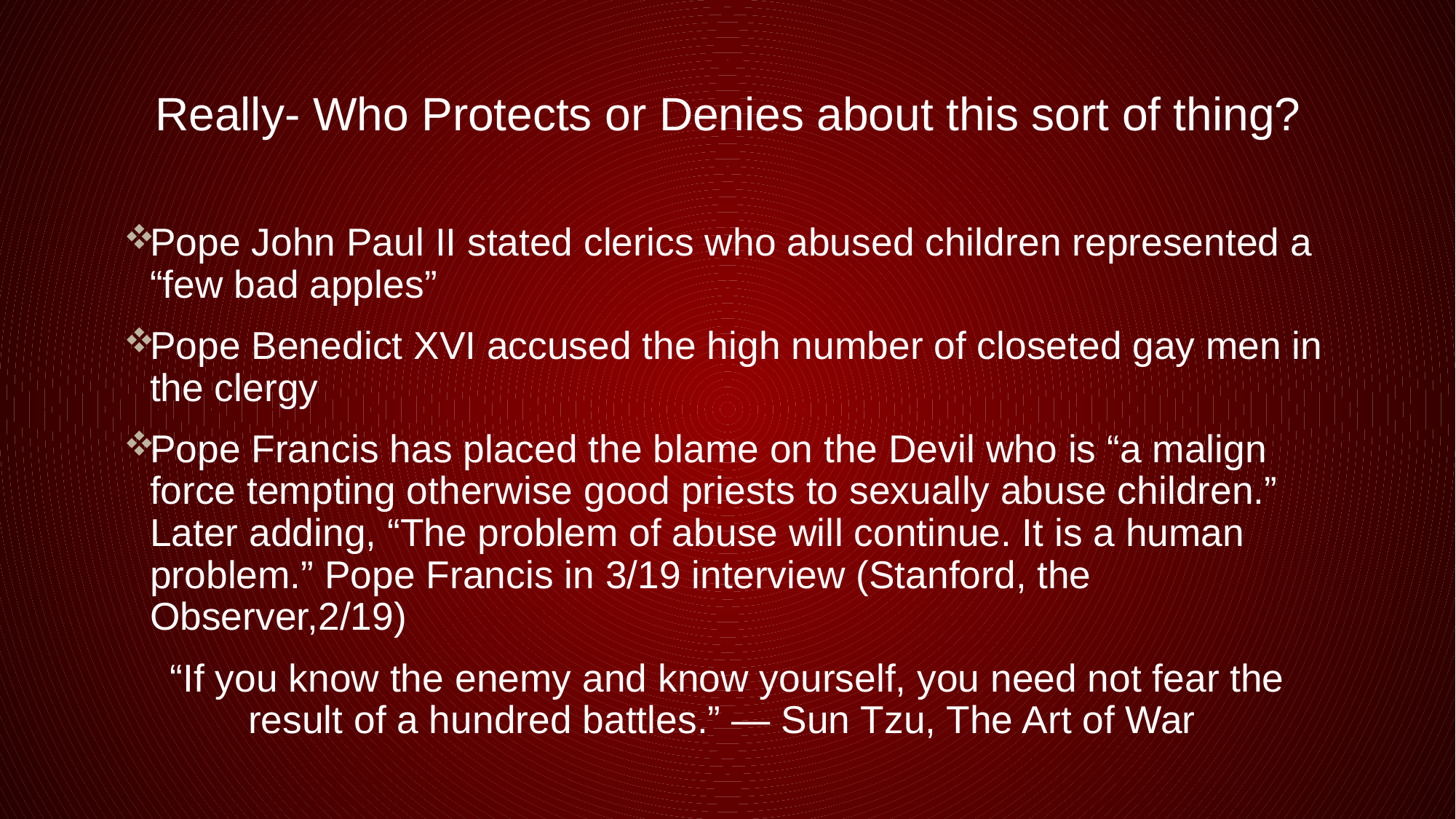

# Really- Who Protects or Denies about this sort of thing?
Pope John Paul II stated clerics who abused children represented a “few bad apples”
Pope Benedict XVI accused the high number of closeted gay men in the clergy
Pope Francis has placed the blame on the Devil who is “a malign force tempting otherwise good priests to sexually abuse children.” Later adding, “The problem of abuse will continue. It is a human problem.” Pope Francis in 3/19 interview (Stanford, the Observer,2/19)
“If you know the enemy and know yourself, you need not fear the result of a hundred battles.” ― Sun Tzu, The Art of War